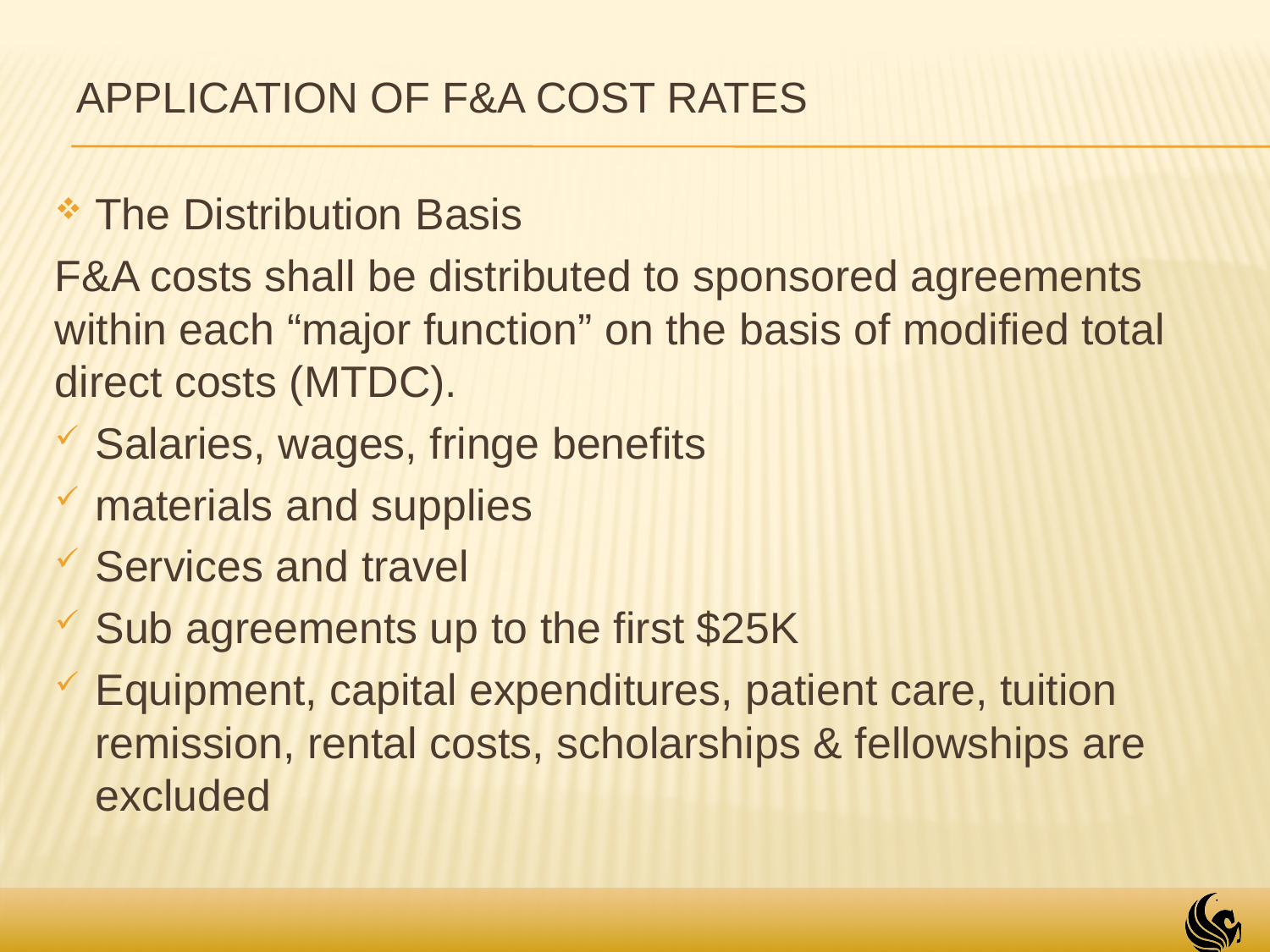

# Application of F&A Cost Rates
The Distribution Basis
F&A costs shall be distributed to sponsored agreements within each “major function” on the basis of modified total direct costs (MTDC).
Salaries, wages, fringe benefits
materials and supplies
Services and travel
Sub agreements up to the first $25K
Equipment, capital expenditures, patient care, tuition remission, rental costs, scholarships & fellowships are excluded